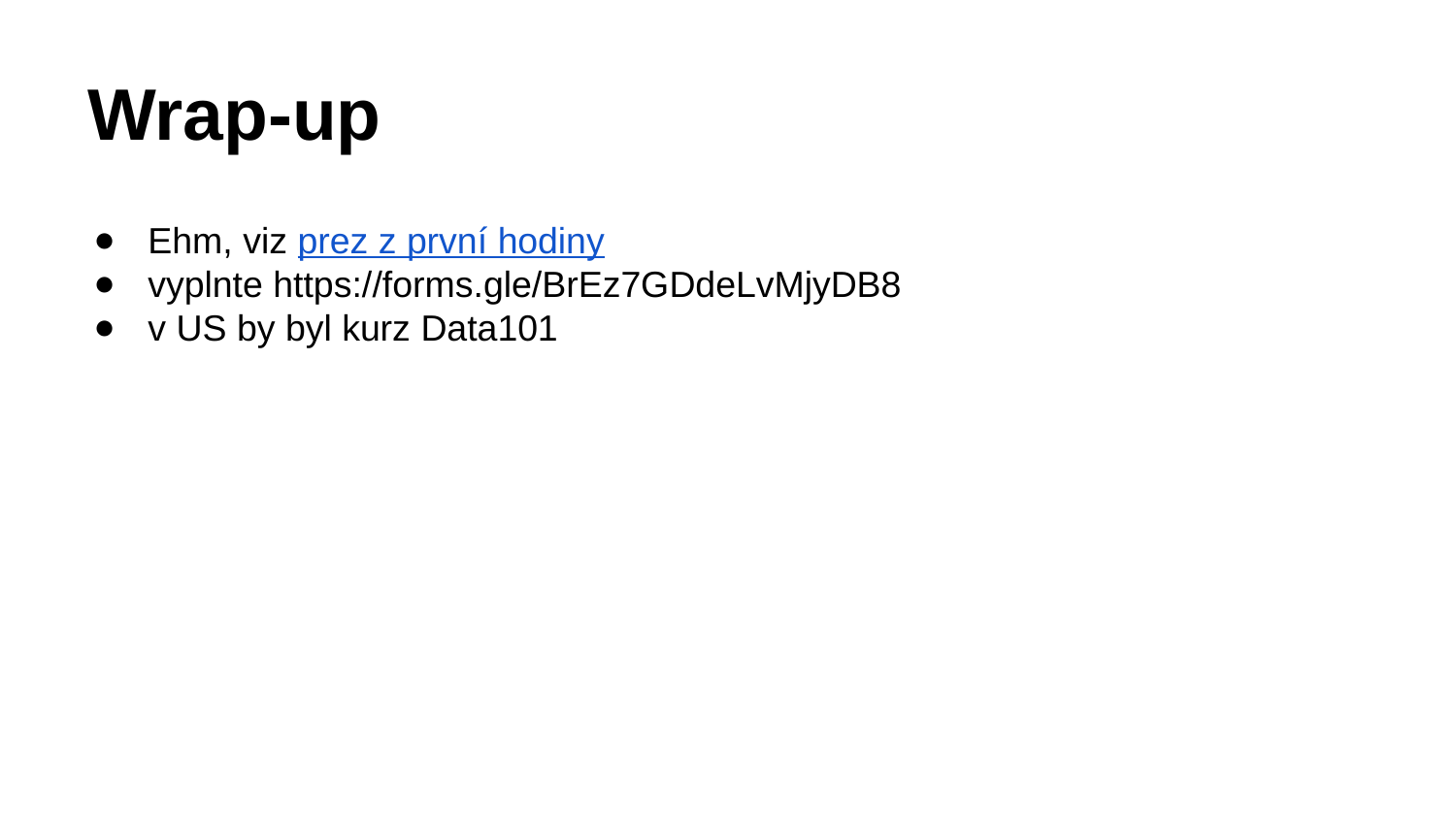

# Wrap-up
Ehm, viz prez z první hodiny
vyplnte https://forms.gle/BrEz7GDdeLvMjyDB8
v US by byl kurz Data101